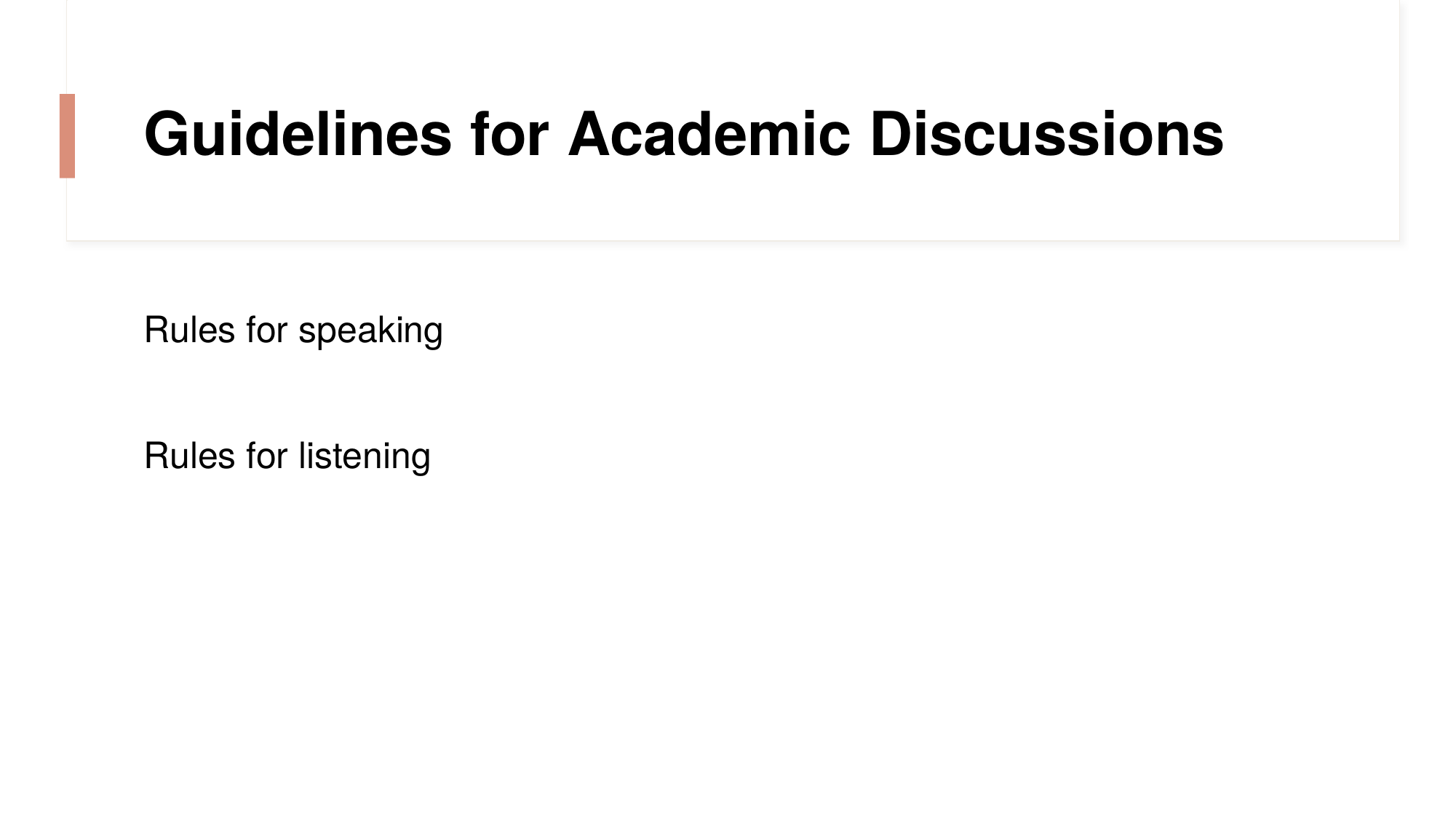

# Guidelines for Academic Discussions
Rules for speaking

Rules for listening